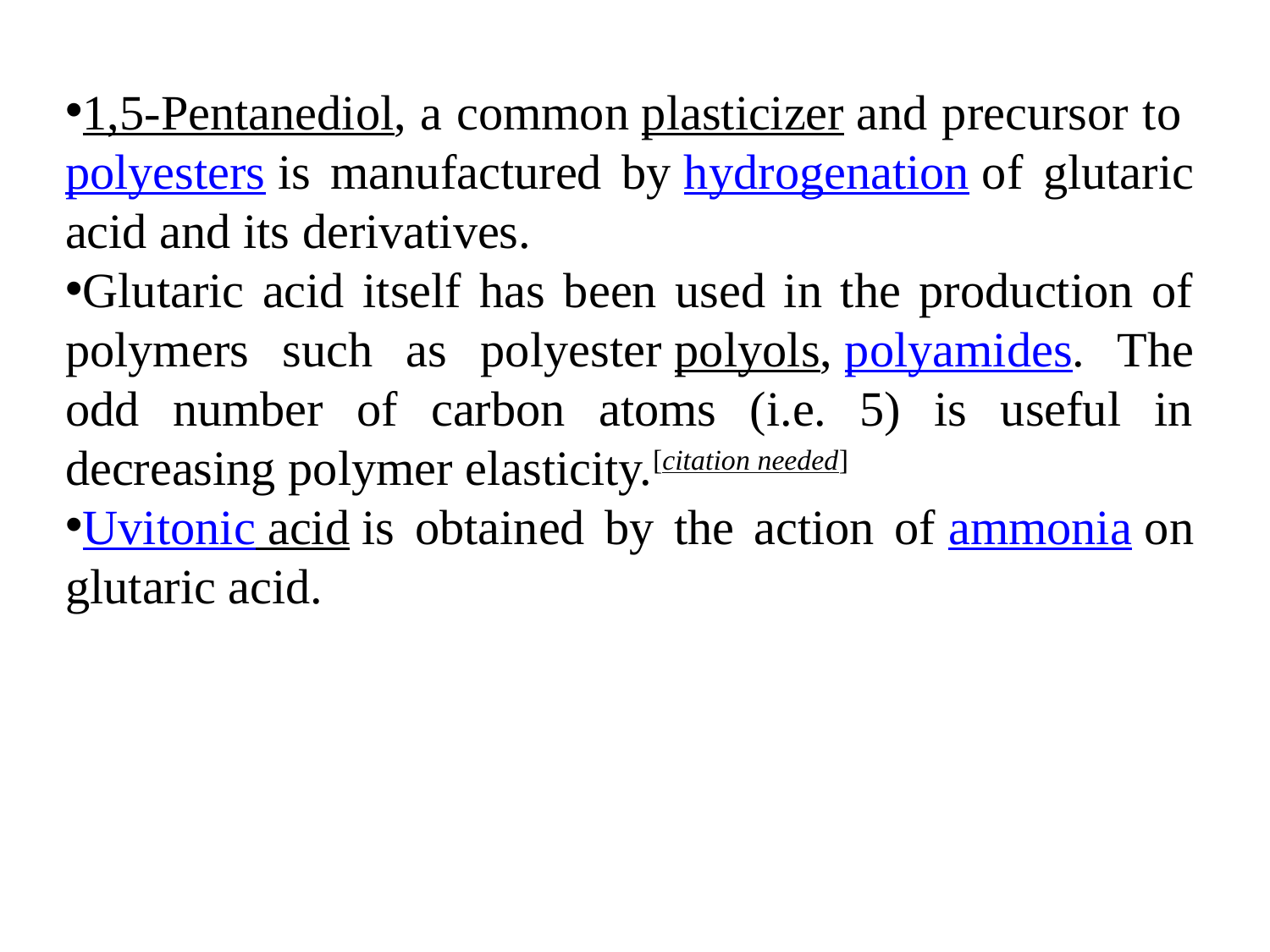

1,5-Pentanediol, a common plasticizer and precursor to polyesters is manufactured by hydrogenation of glutaric acid and its derivatives.
Glutaric acid itself has been used in the production of polymers such as polyester polyols, polyamides. The odd number of carbon atoms (i.e. 5) is useful in decreasing polymer elasticity.[citation needed]
Uvitonic acid is obtained by the action of ammonia on glutaric acid.